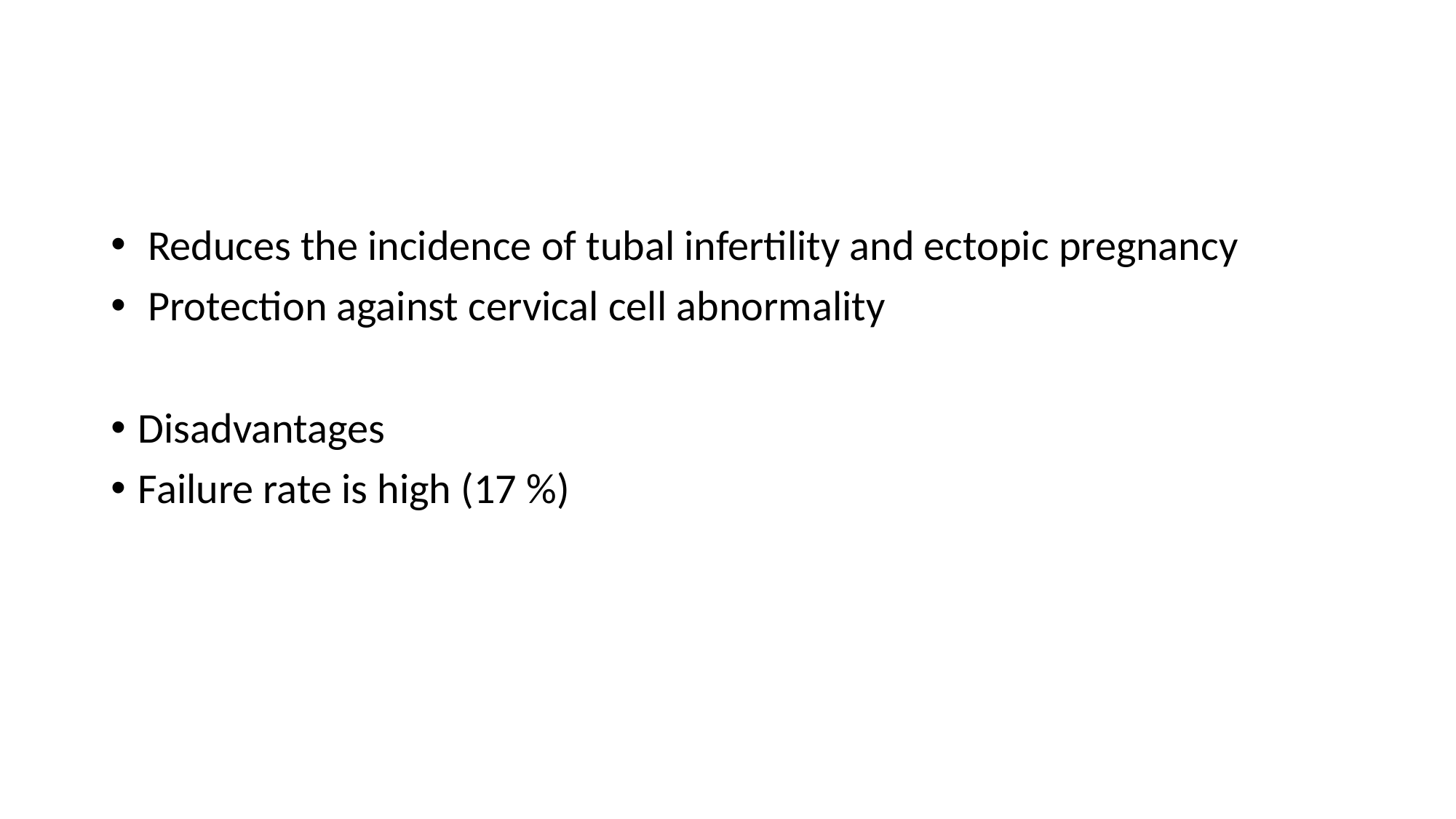

#
 Reduces the incidence of tubal infertility and ectopic pregnancy
 Protection against cervical cell abnormality

Disadvantages
Failure rate is high (17 %)